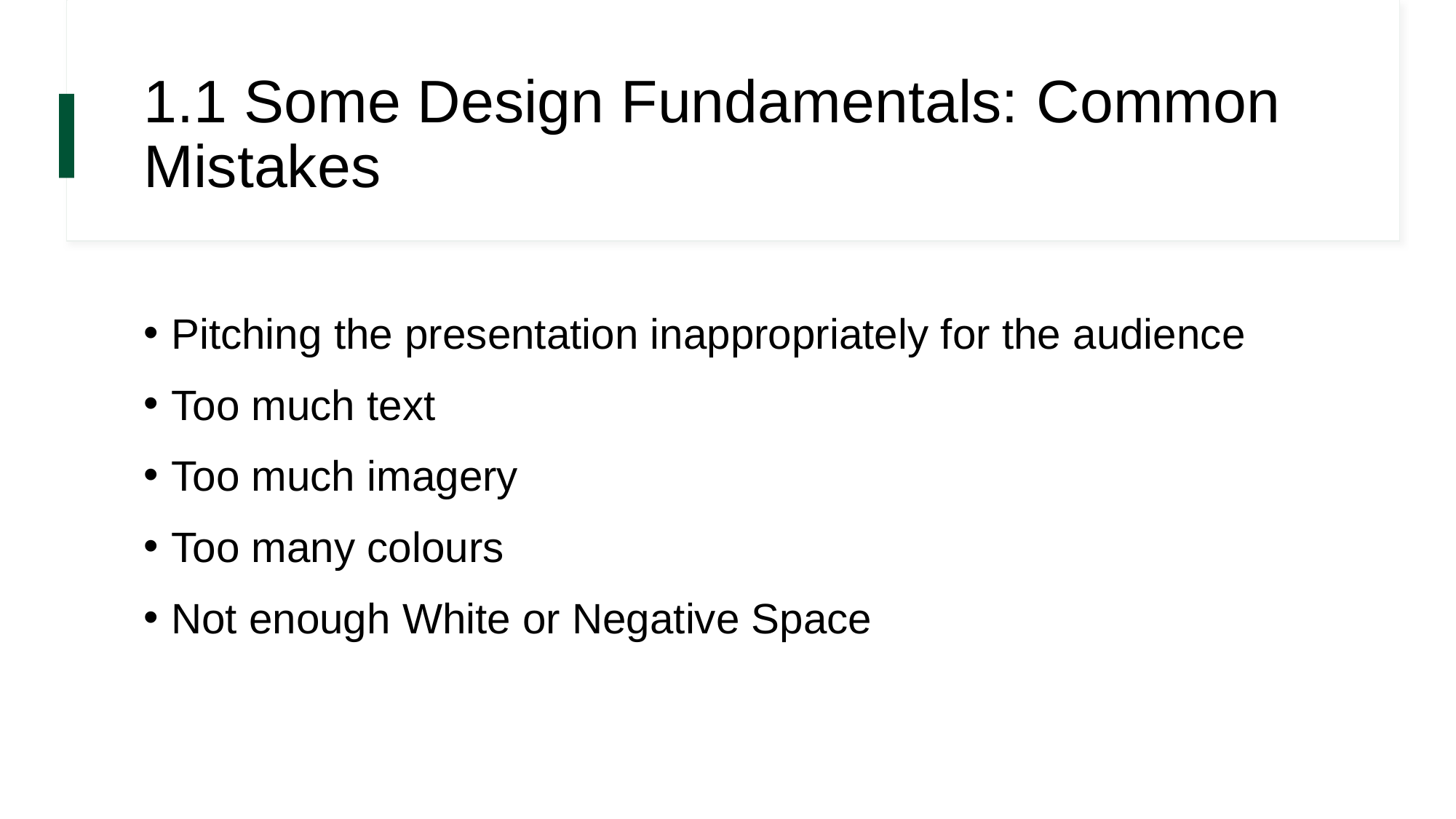

# 1.1 Some Design Fundamentals: Common Mistakes
Pitching the presentation inappropriately for the audience
Too much text
Too much imagery
Too many colours
Not enough White or Negative Space